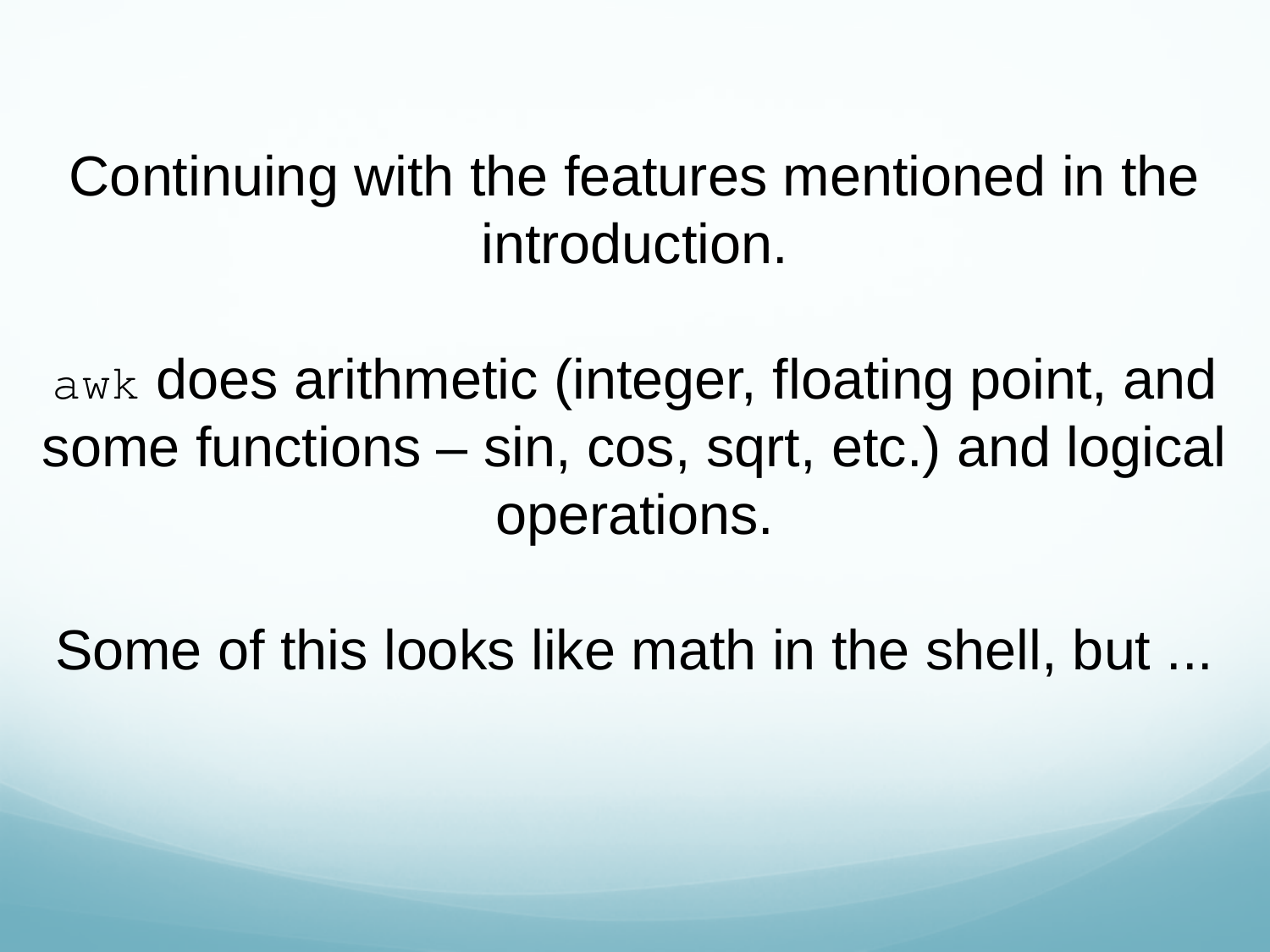

Continuing with the features mentioned in the introduction.

awk does arithmetic (integer, floating point, and some functions – sin, cos, sqrt, etc.) and logical operations.

Some of this looks like math in the shell, but ...